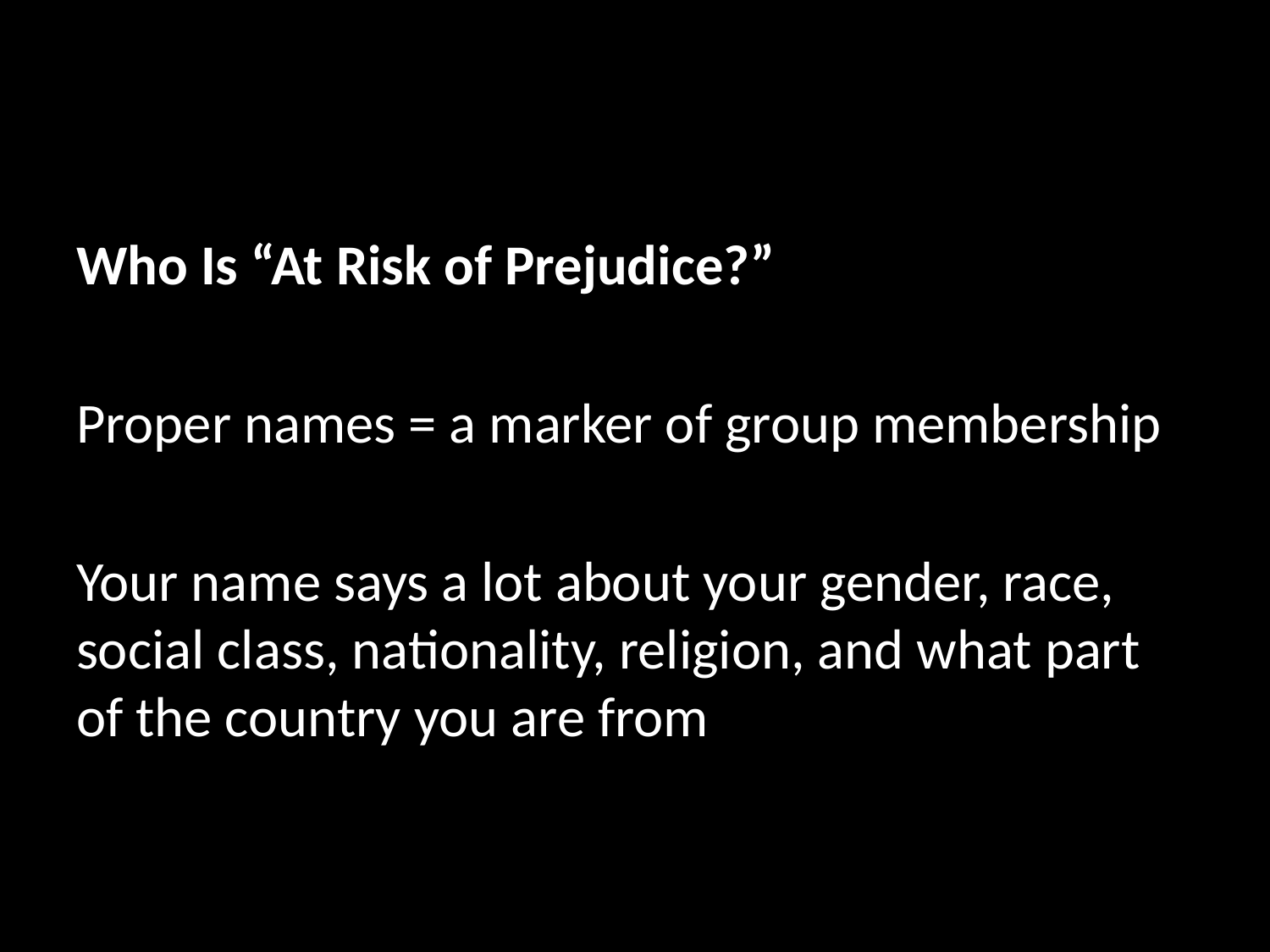

Who Is “At Risk of Prejudice?”

Proper names = a marker of group membership

Your name says a lot about your gender, race, social class, nationality, religion, and what part of the country you are from